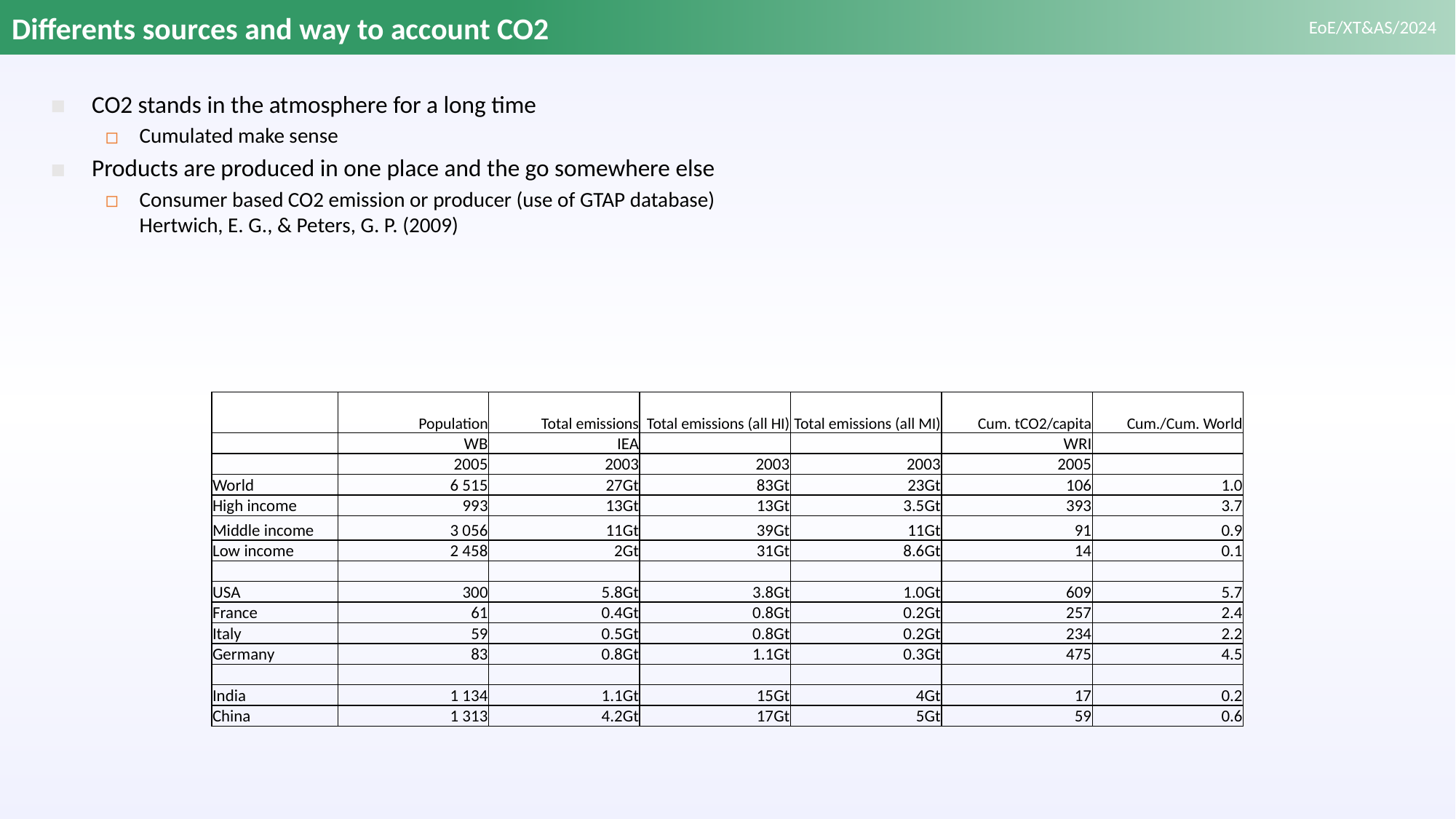

# Differents sources and way to account CO2
CO2 stands in the atmosphere for a long time
Cumulated make sense
Products are produced in one place and the go somewhere else
Consumer based CO2 emission or producer (use of GTAP database)
Hertwich, E. G., & Peters, G. P. (2009)

|  | Population | Total emissions | Total emissions (all HI) | Total emissions (all MI) | Cum. tCO2/capita | Cum./Cum. World |
| --- | --- | --- | --- | --- | --- | --- |
|  | WB | IEA |  |  | WRI |  |
|  | 2005 | 2003 | 2003 | 2003 | 2005 |  |
| World | 6 515 | 27Gt | 83Gt | 23Gt | 106 | 1.0 |
| High income | 993 | 13Gt | 13Gt | 3.5Gt | 393 | 3.7 |
| Middle income | 3 056 | 11Gt | 39Gt | 11Gt | 91 | 0.9 |
| Low income | 2 458 | 2Gt | 31Gt | 8.6Gt | 14 | 0.1 |
|  |  |  |  |  |  |  |
| USA | 300 | 5.8Gt | 3.8Gt | 1.0Gt | 609 | 5.7 |
| France | 61 | 0.4Gt | 0.8Gt | 0.2Gt | 257 | 2.4 |
| Italy | 59 | 0.5Gt | 0.8Gt | 0.2Gt | 234 | 2.2 |
| Germany | 83 | 0.8Gt | 1.1Gt | 0.3Gt | 475 | 4.5 |
|  |  |  |  |  |  |  |
| India | 1 134 | 1.1Gt | 15Gt | 4Gt | 17 | 0.2 |
| China | 1 313 | 4.2Gt | 17Gt | 5Gt | 59 | 0.6 |